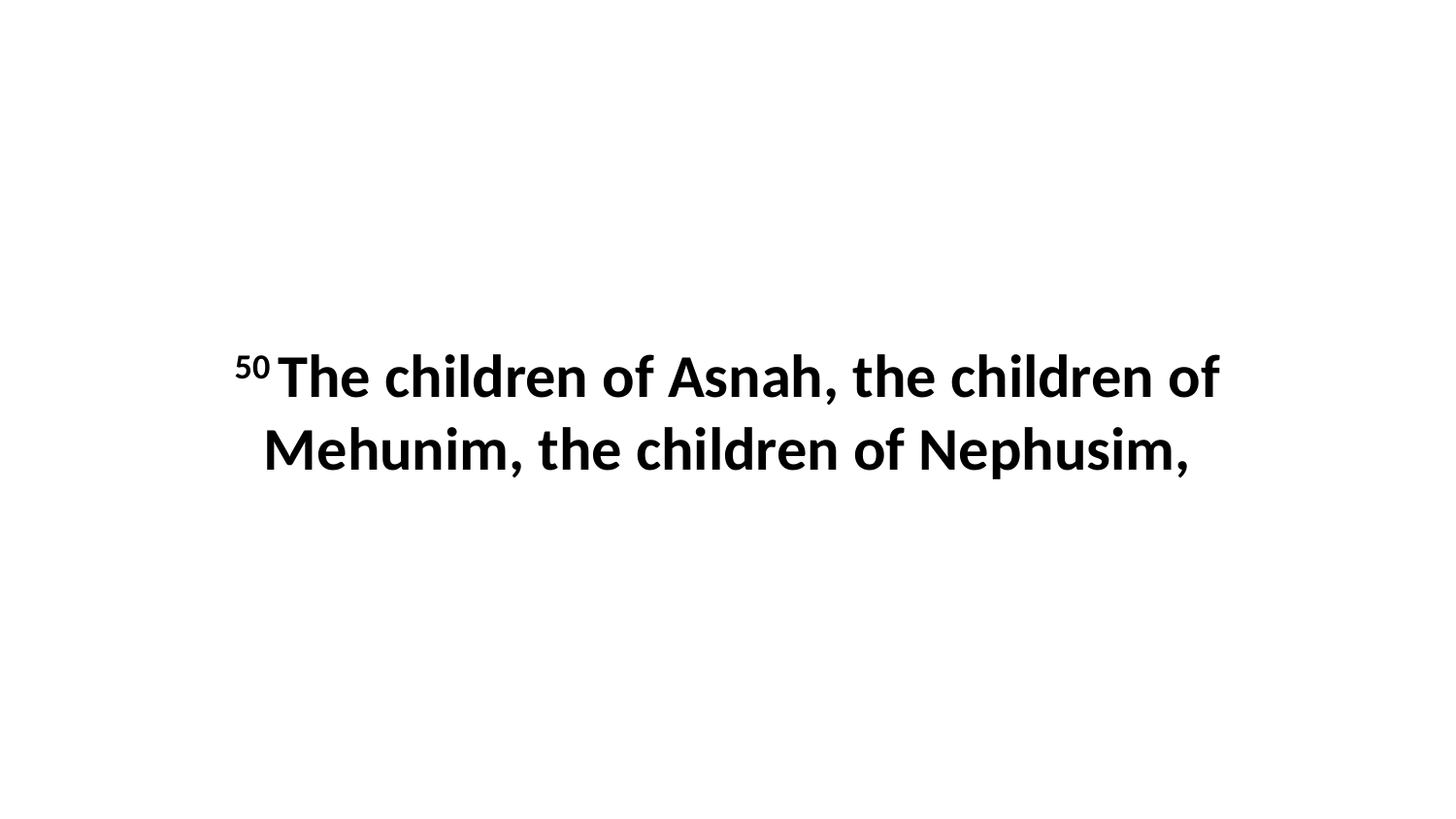

50 The children of Asnah, the children of Mehunim, the children of Nephusim,